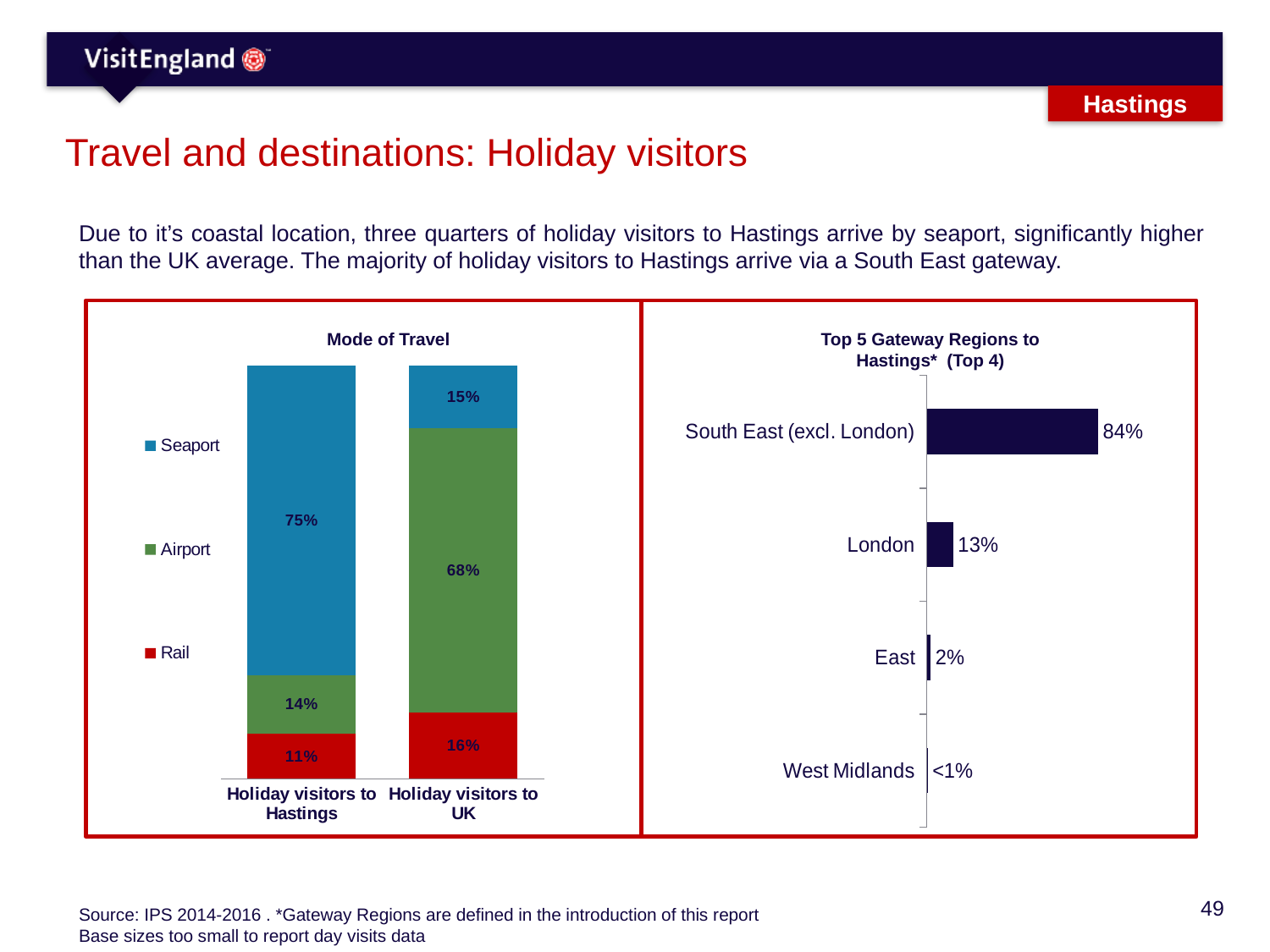

Hastings
# Travel and destinations: Holiday visitors
Due to it’s coastal location, three quarters of holiday visitors to Hastings arrive by seaport, significantly higher than the UK average. The majority of holiday visitors to Hastings arrive via a South East gateway.

Mode of Travel
Top 5 Gateway Regions to Hastings*  (Top 4)

### Chart

| Category | Rail | Airport | Seaport |
|---|---|---|---|
| Holiday visitors to Hastings | 0.11 | 0.14 | 0.75 |
| Holiday visitors to UK | 0.16 | 0.68 | 0.15 |

### Chart

| Category | Holiday visitors to Manchester |
|---|---|
| South East (excl. London) | 0.84 |
| London | 0.13 |
| East | 0.02 |
| West Midlands | 0.005 |
Source: IPS 2014-2016 . *Gateway Regions are defined in the introduction of this report
Base sizes too small to report day visits data